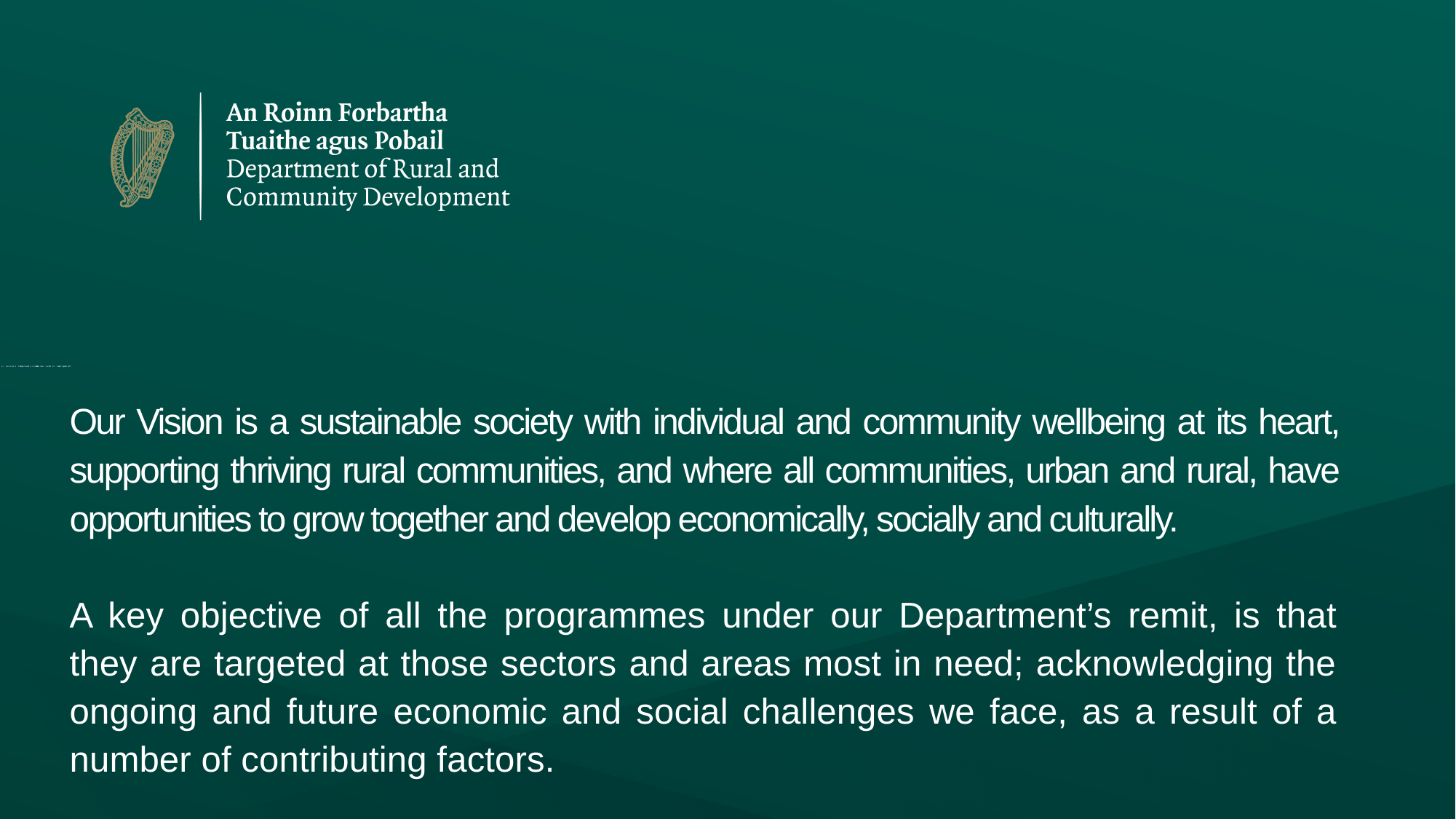

# The Department of Rural and Community Development’s mission is to promote rural and community development and to support vibrant, inclusive and sustainable communities throughout Ireland.
Our Vision is a sustainable society with individual and community wellbeing at its heart, supporting thriving rural communities, and where all communities, urban and rural, have opportunities to grow together and develop economically, socially and culturally.

A key objective of all the programmes under our Department’s remit, is that they are targeted at those sectors and areas most in need; acknowledging the ongoing and future economic and social challenges we face, as a result of a number of contributing factors.